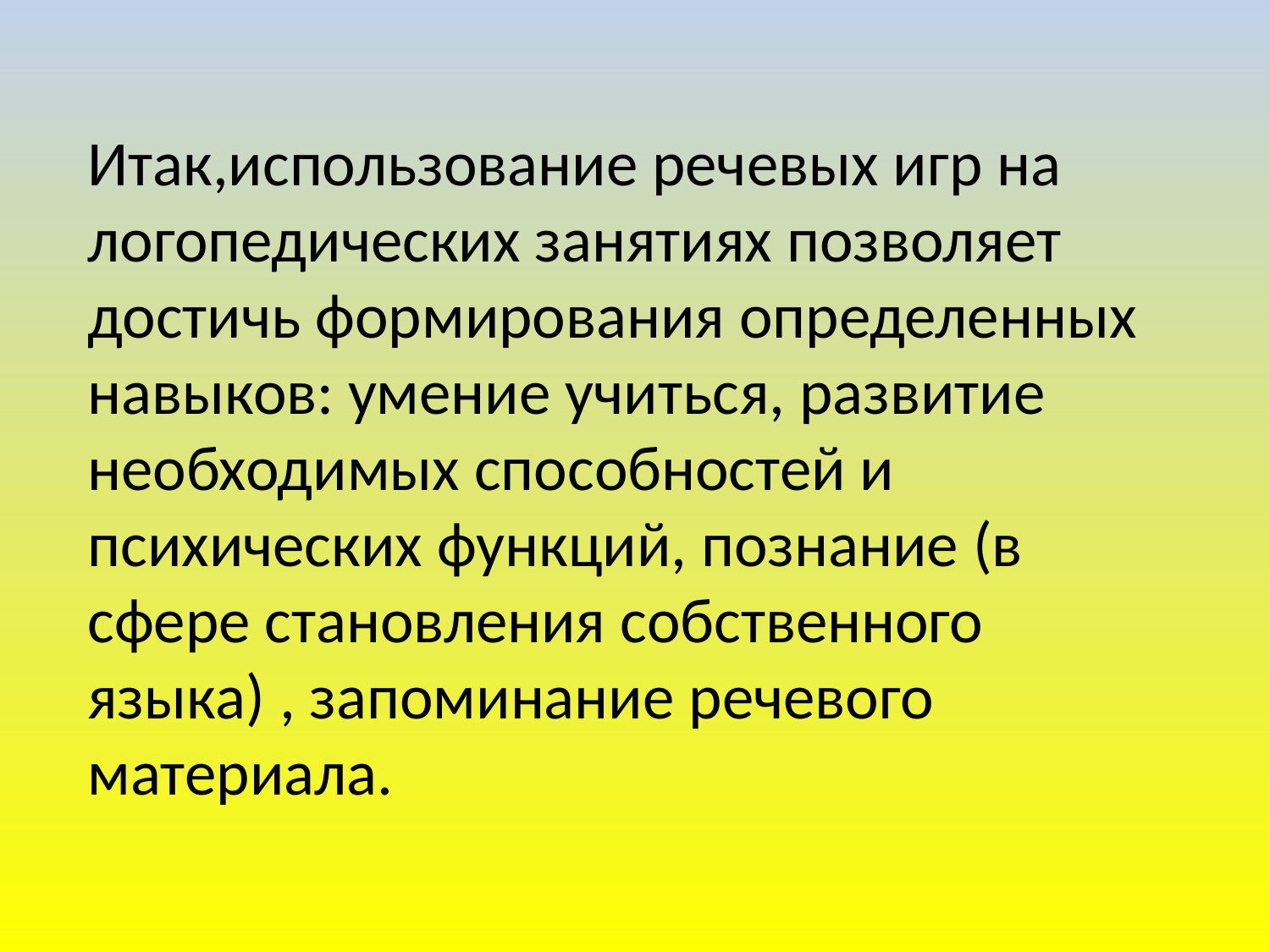

Итак,использование речевых игр на логопедических занятиях позволяет достичь формирования определенных навыков: умение учиться, развитие необходимых способностей и психических функций, познание (в сфере становления собственного языка) , запоминание речевого материала.